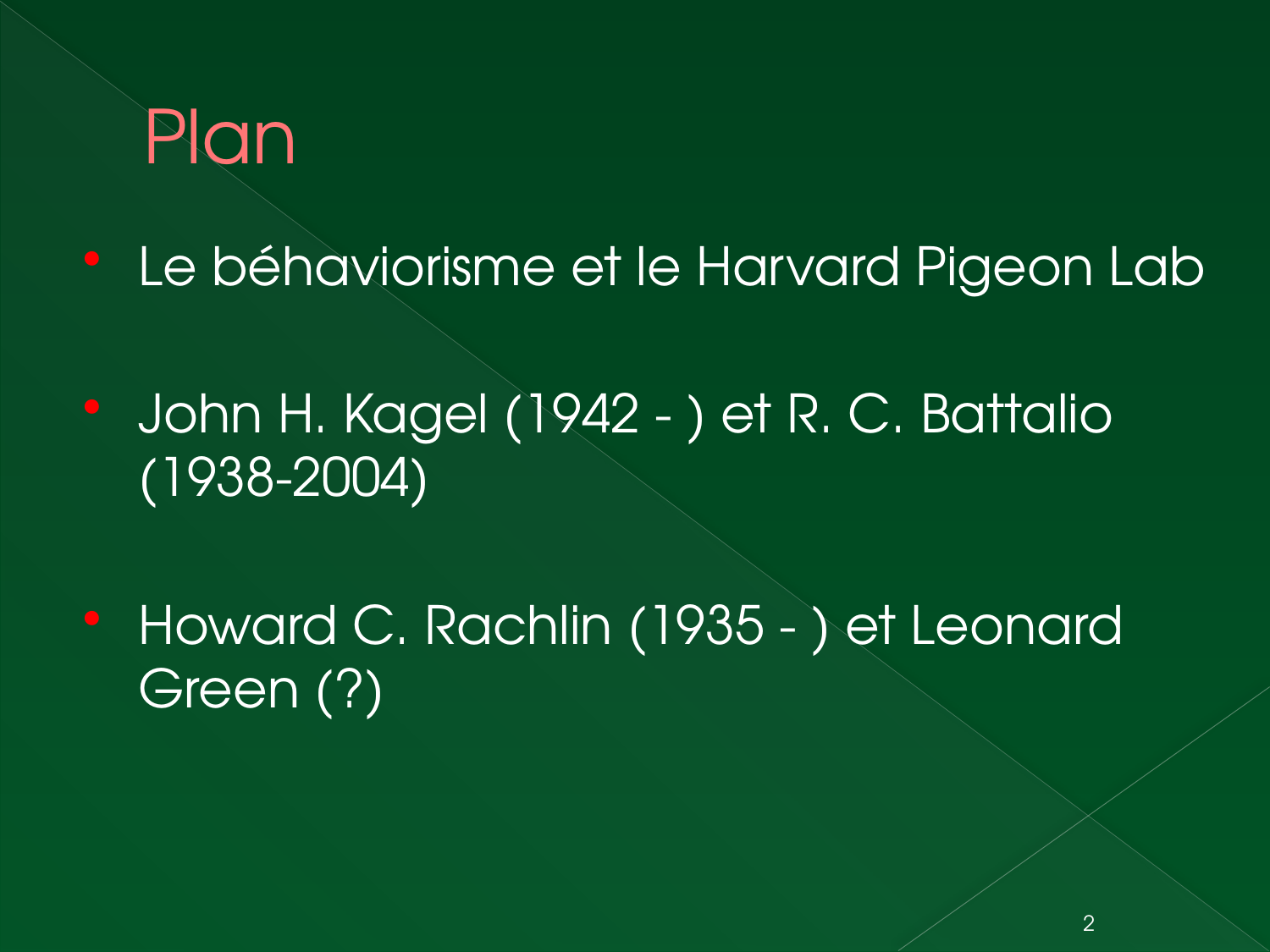

# Plan
Le béhaviorisme et le Harvard Pigeon Lab

John H. Kagel (1942 - ) et R. C. Battalio (1938-2004)

Howard C. Rachlin (1935 - ) et Leonard Green (?)
2